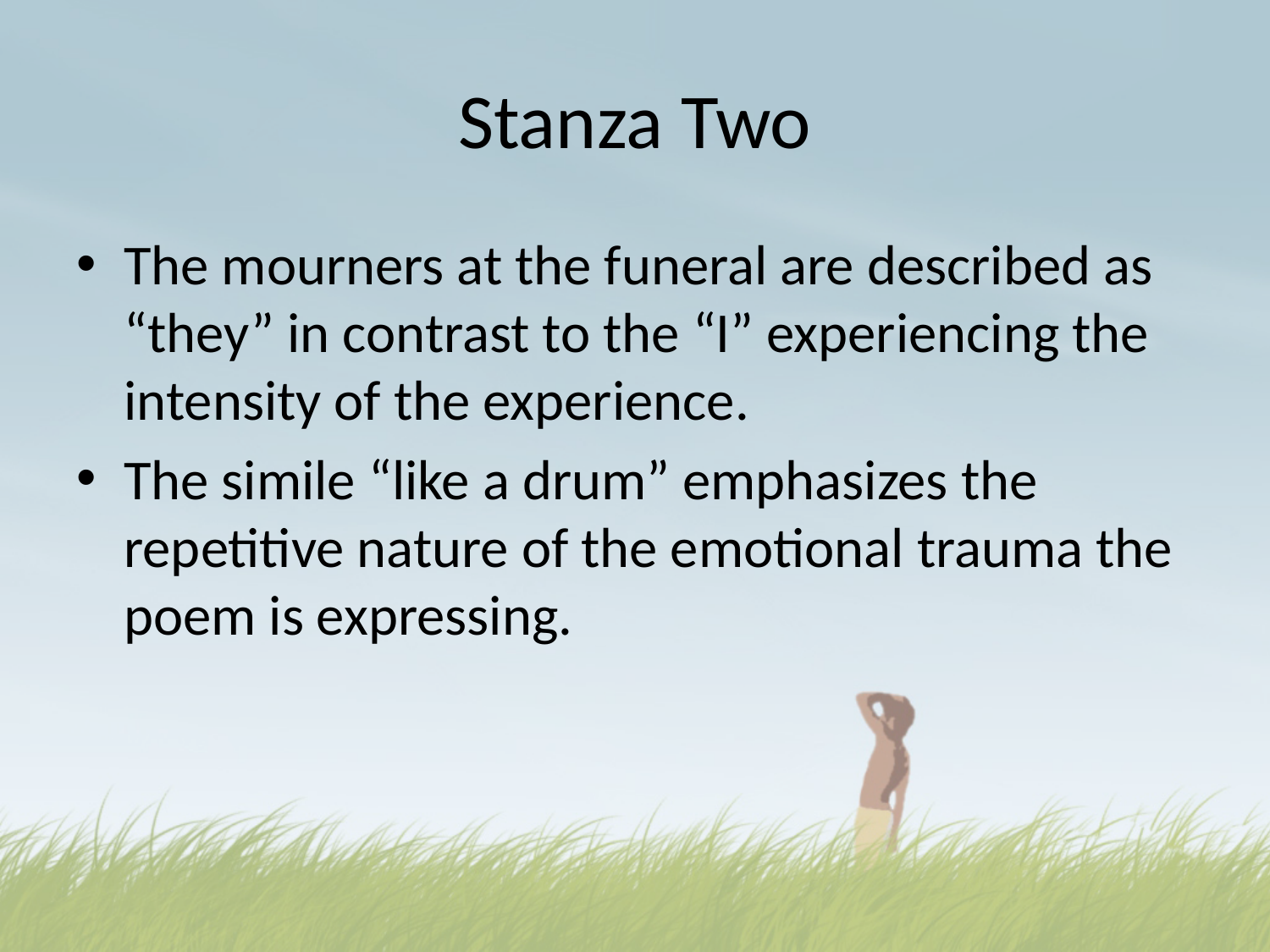

# Stanza Two
The mourners at the funeral are described as “they” in contrast to the “I” experiencing the intensity of the experience.
The simile “like a drum” emphasizes the repetitive nature of the emotional trauma the poem is expressing.